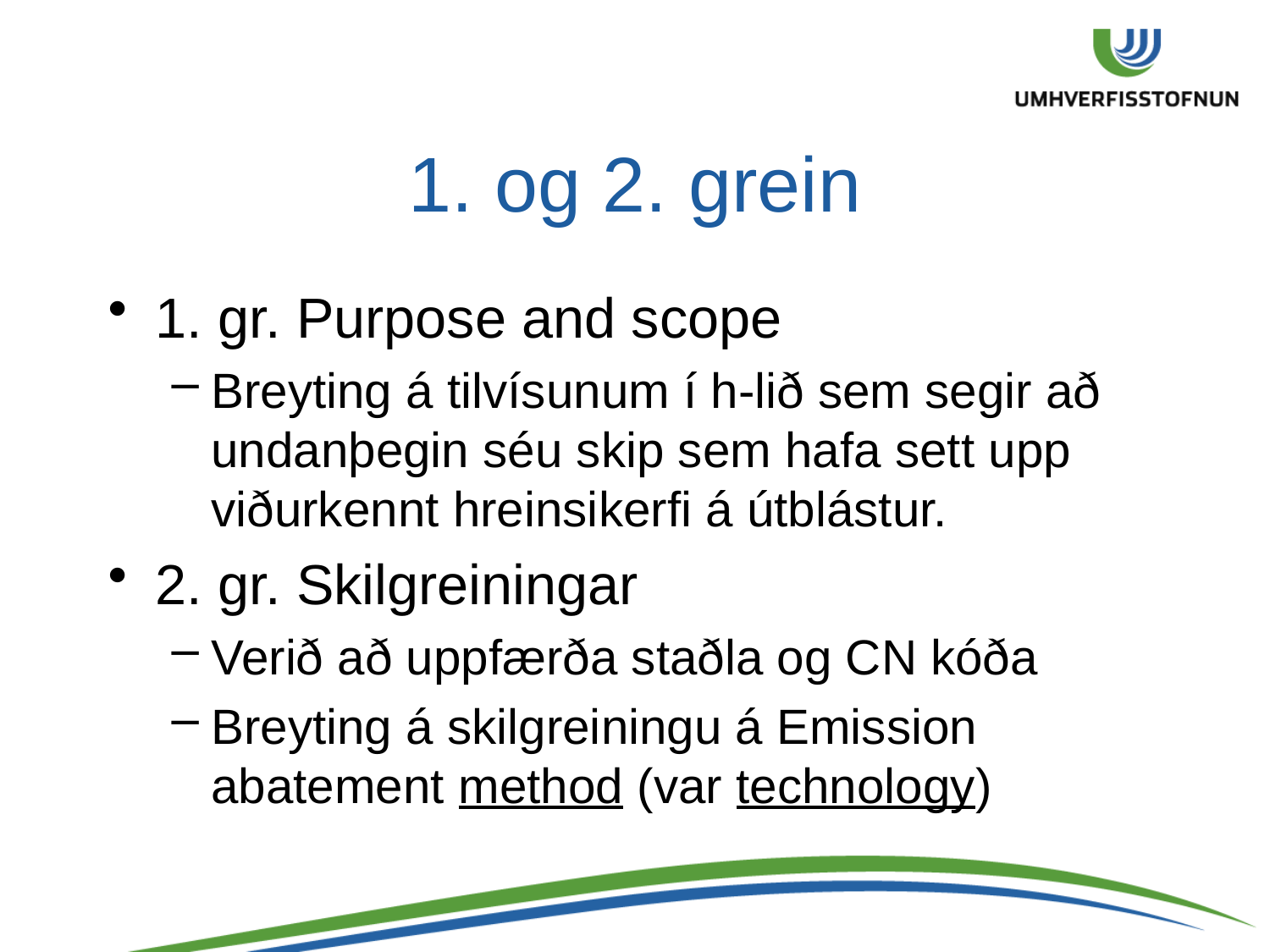

# 1. og 2. grein
1. gr. Purpose and scope
Breyting á tilvísunum í h-lið sem segir að undanþegin séu skip sem hafa sett upp viðurkennt hreinsikerfi á útblástur.
2. gr. Skilgreiningar
Verið að uppfærða staðla og CN kóða
Breyting á skilgreiningu á Emission abatement method (var technology)